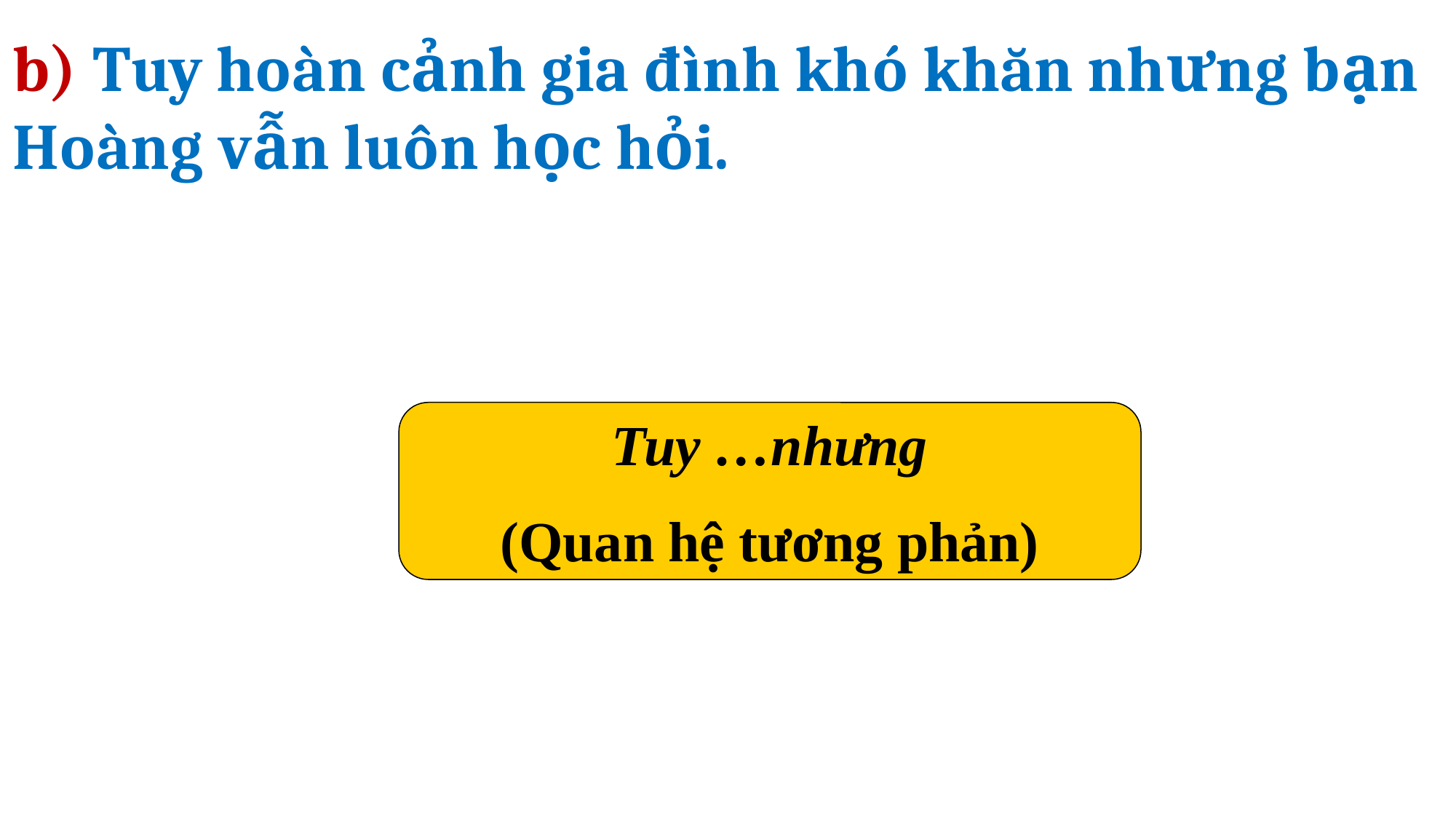

b) Tuy hoàn cảnh gia đình khó khăn nhưng bạn Hoàng vẫn luôn học hỏi.
Tuy …nhưng
(Quan hệ tương phản)